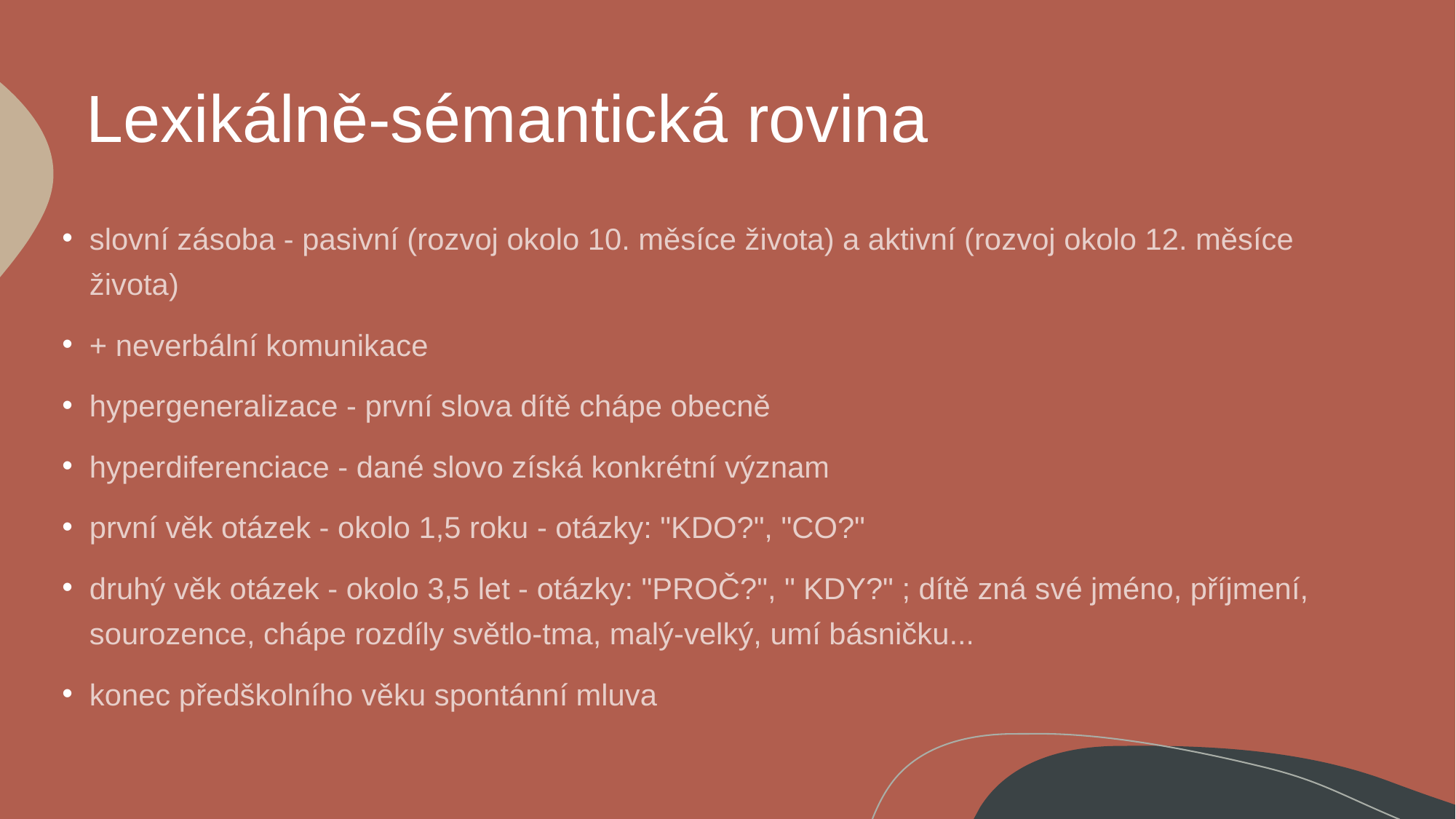

# Lexikálně-sémantická rovina
slovní zásoba - pasivní (rozvoj okolo 10. měsíce života) a aktivní (rozvoj okolo 12. měsíce života)
+ neverbální komunikace
hypergeneralizace - první slova dítě chápe obecně
hyperdiferenciace - dané slovo získá konkrétní význam
první věk otázek - okolo 1,5 roku - otázky: "KDO?", "CO?"
druhý věk otázek - okolo 3,5 let - otázky: "PROČ?", " KDY?" ; dítě zná své jméno, příjmení, sourozence, chápe rozdíly světlo-tma, malý-velký, umí básničku...
konec předškolního věku spontánní mluva